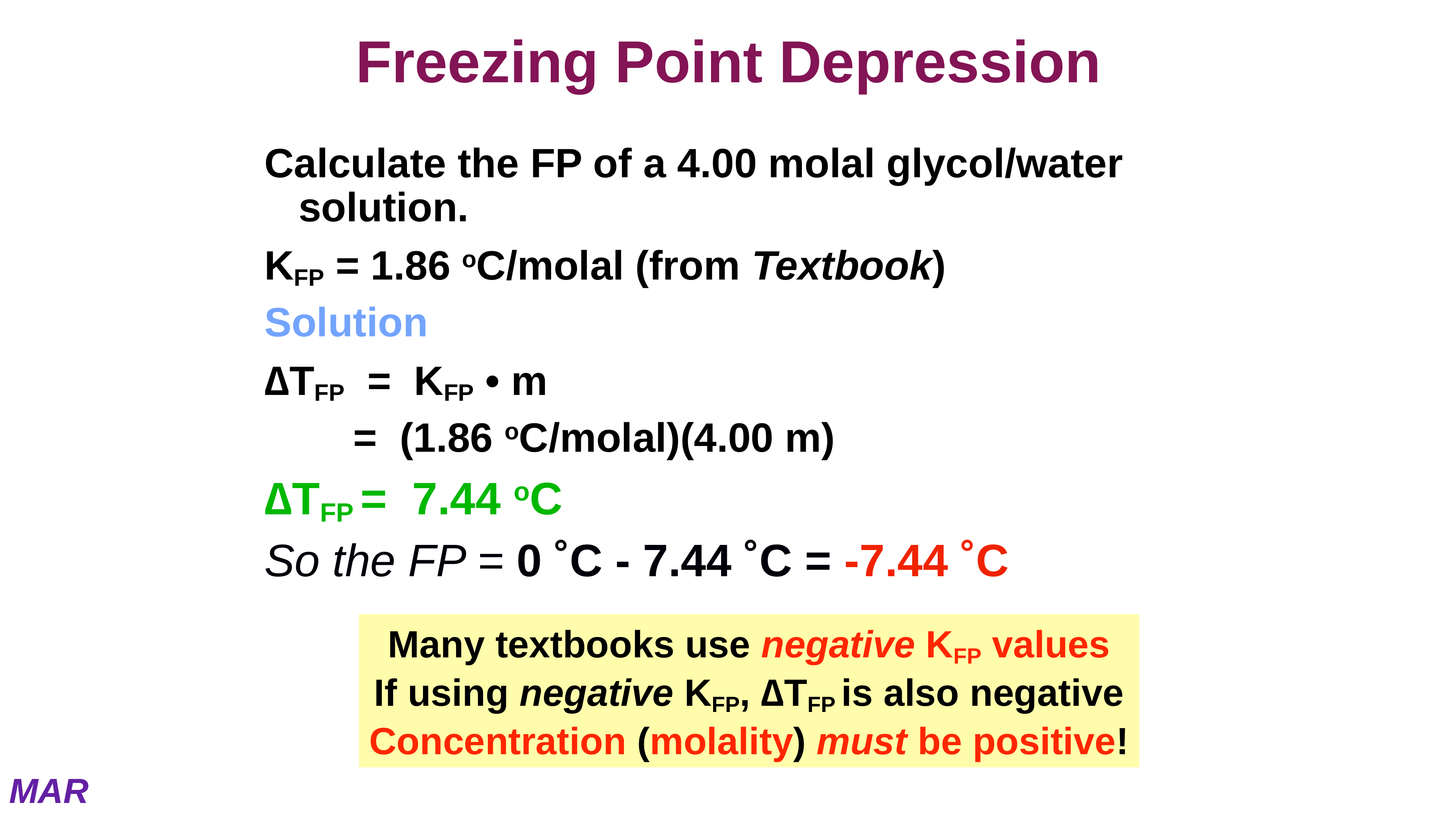

# Freezing Point Depression
Calculate the FP of a 4.00 molal glycol/water solution.
KFP = 1.86 oC/molal (from Textbook)
Solution
∆TFP  =  KFP • m
 		=  (1.86 oC/molal)(4.00 m)
∆TFP =  7.44 oC
So the FP = 0 ˚C - 7.44 ˚C = -7.44 ˚C
Many textbooks use negative KFP values
If using negative KFP, ∆TFP is also negative
Concentration (molality) must be positive!
MAR